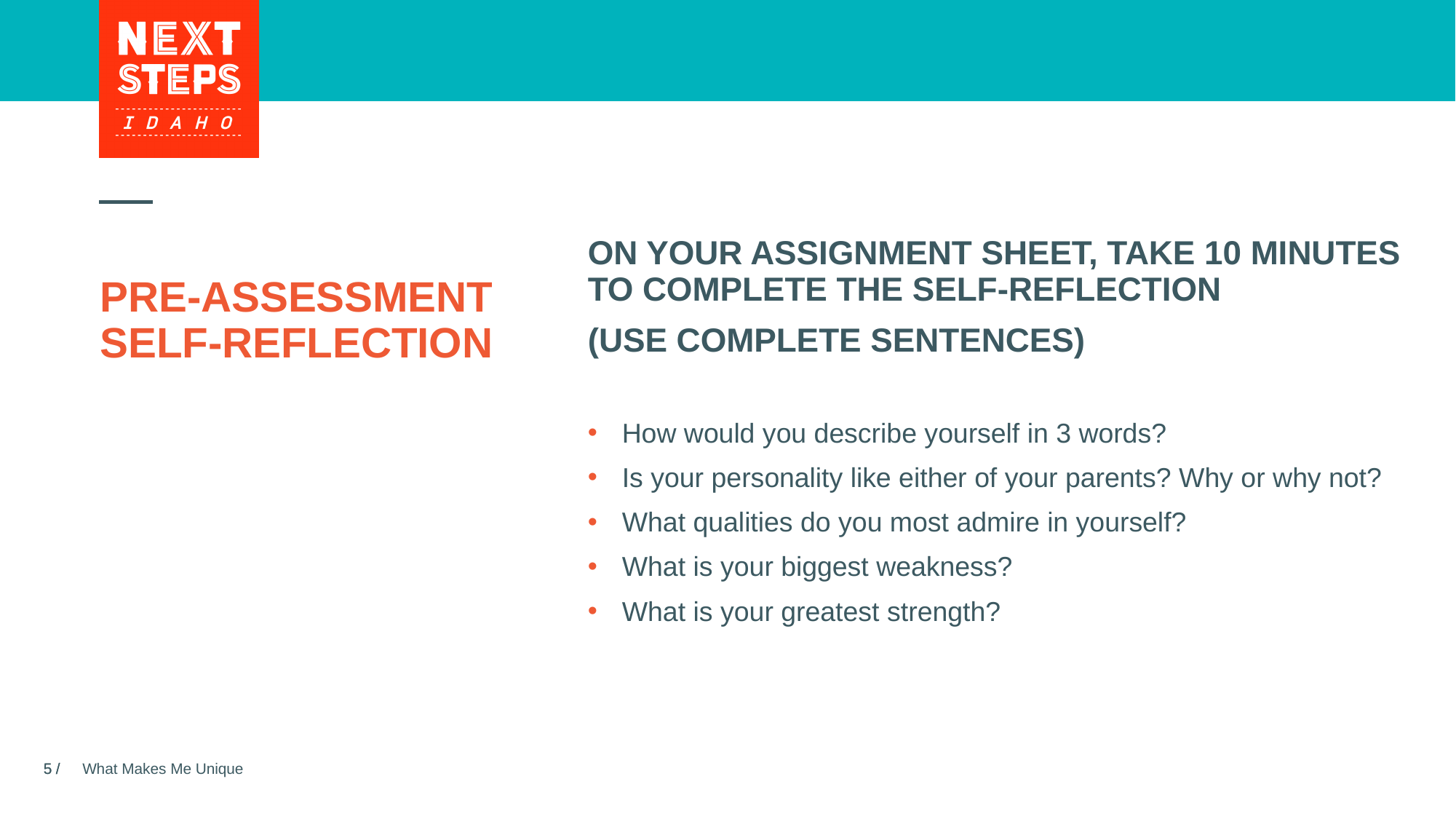

ON YOUR ASSIGNMENT SHEET, TAKE 10 MINUTES TO COMPLETE THE SELF-REFLECTION
(USE COMPLETE SENTENCES)

How would you describe yourself in 3 words?
Is your personality like either of your parents? Why or why not?
What qualities do you most admire in yourself?
What is your biggest weakness?
What is your greatest strength?
# PRE-ASSESSMENT SELF-REFLECTION
What Makes Me Unique